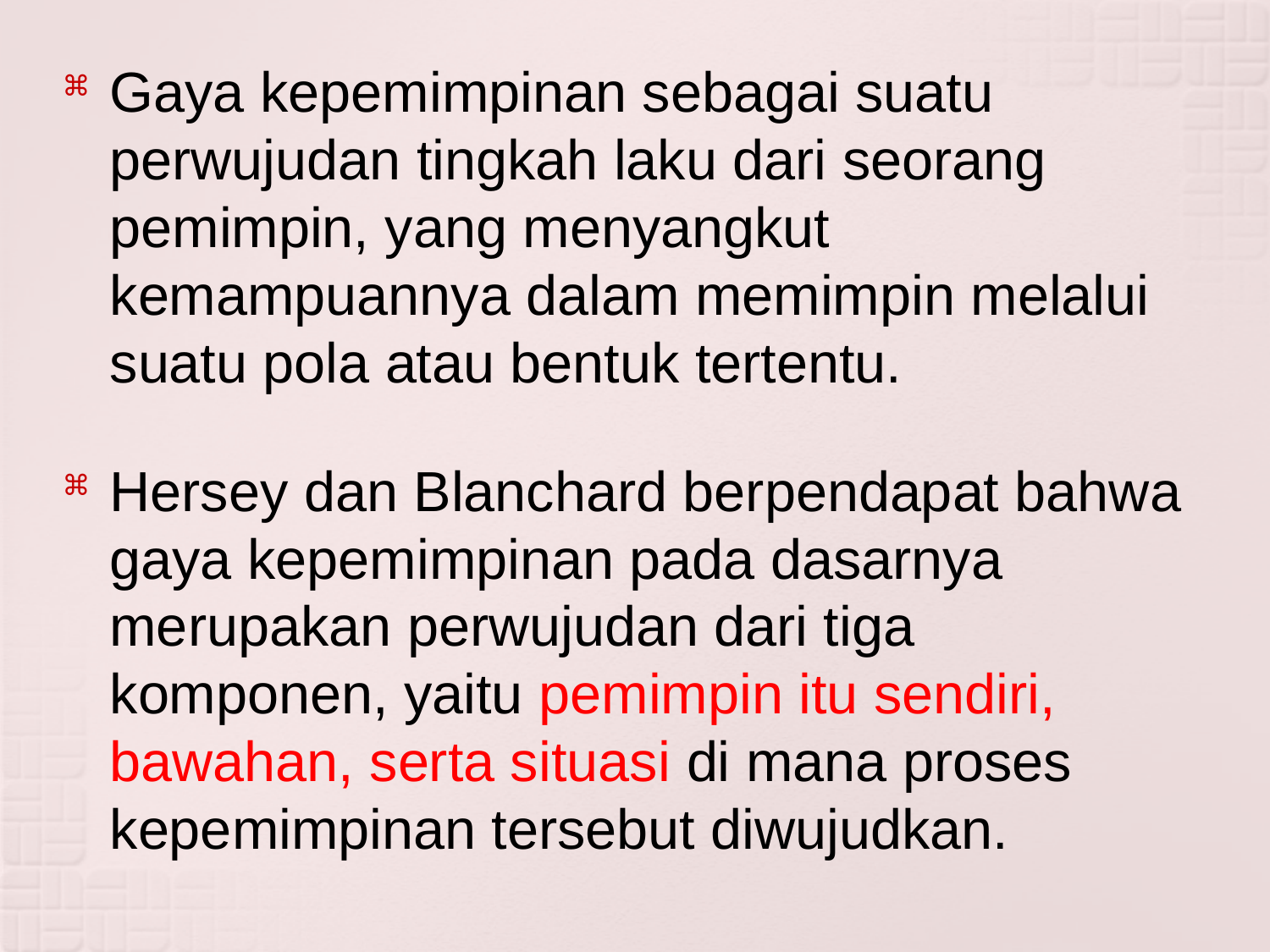

Gaya kepemimpinan sebagai suatu perwujudan tingkah laku dari seorang pemimpin, yang menyangkut kemampuannya dalam memimpin melalui suatu pola atau bentuk tertentu.

Hersey dan Blanchard berpendapat bahwa gaya kepemimpinan pada dasarnya merupakan perwujudan dari tiga komponen, yaitu pemimpin itu sendiri, bawahan, serta situasi di mana proses kepemimpinan tersebut diwujudkan.